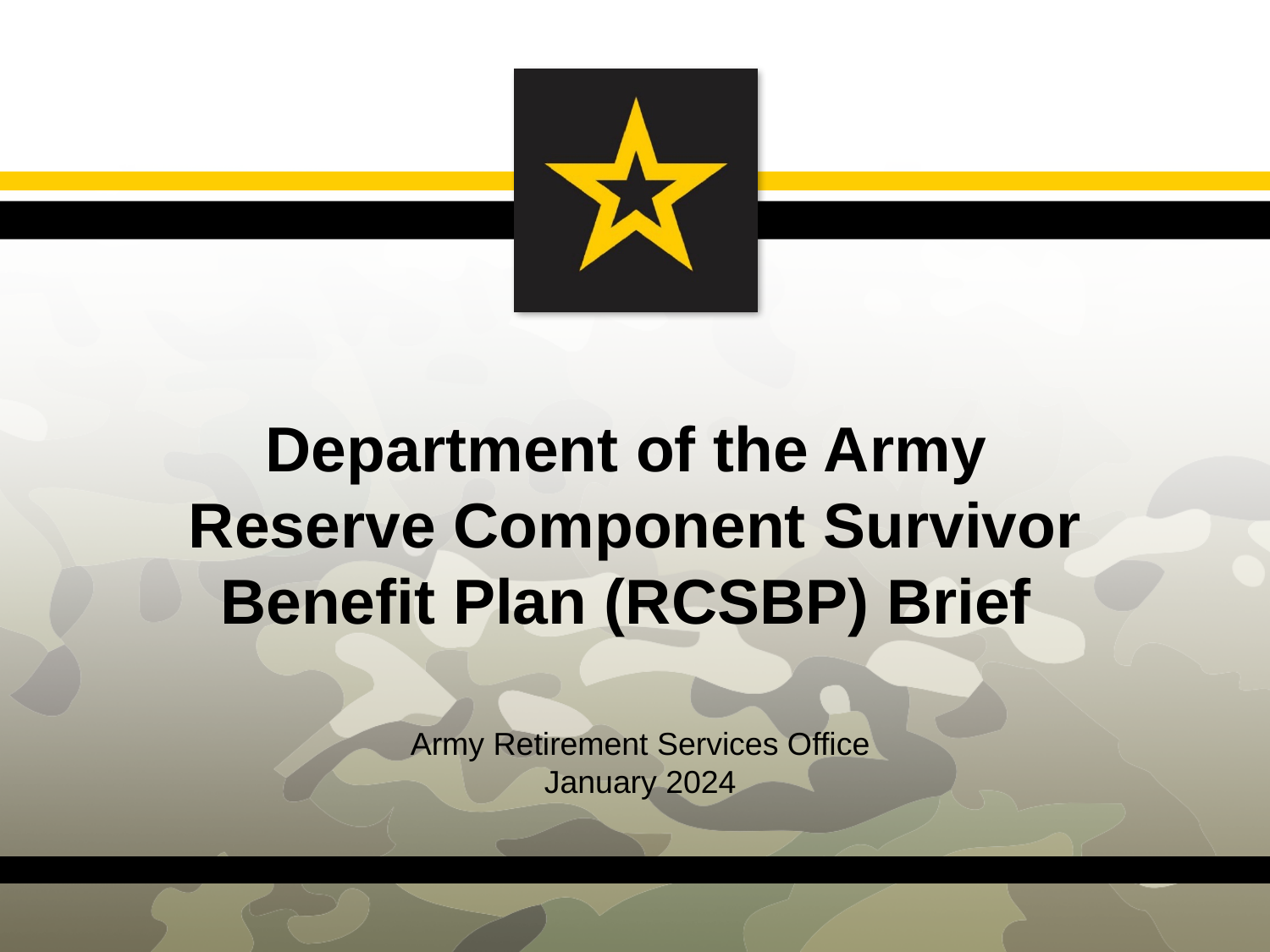

Department of the Army
Reserve Component Survivor Benefit Plan (RCSBP) Brief
# Army Retirement Services Office January 2024